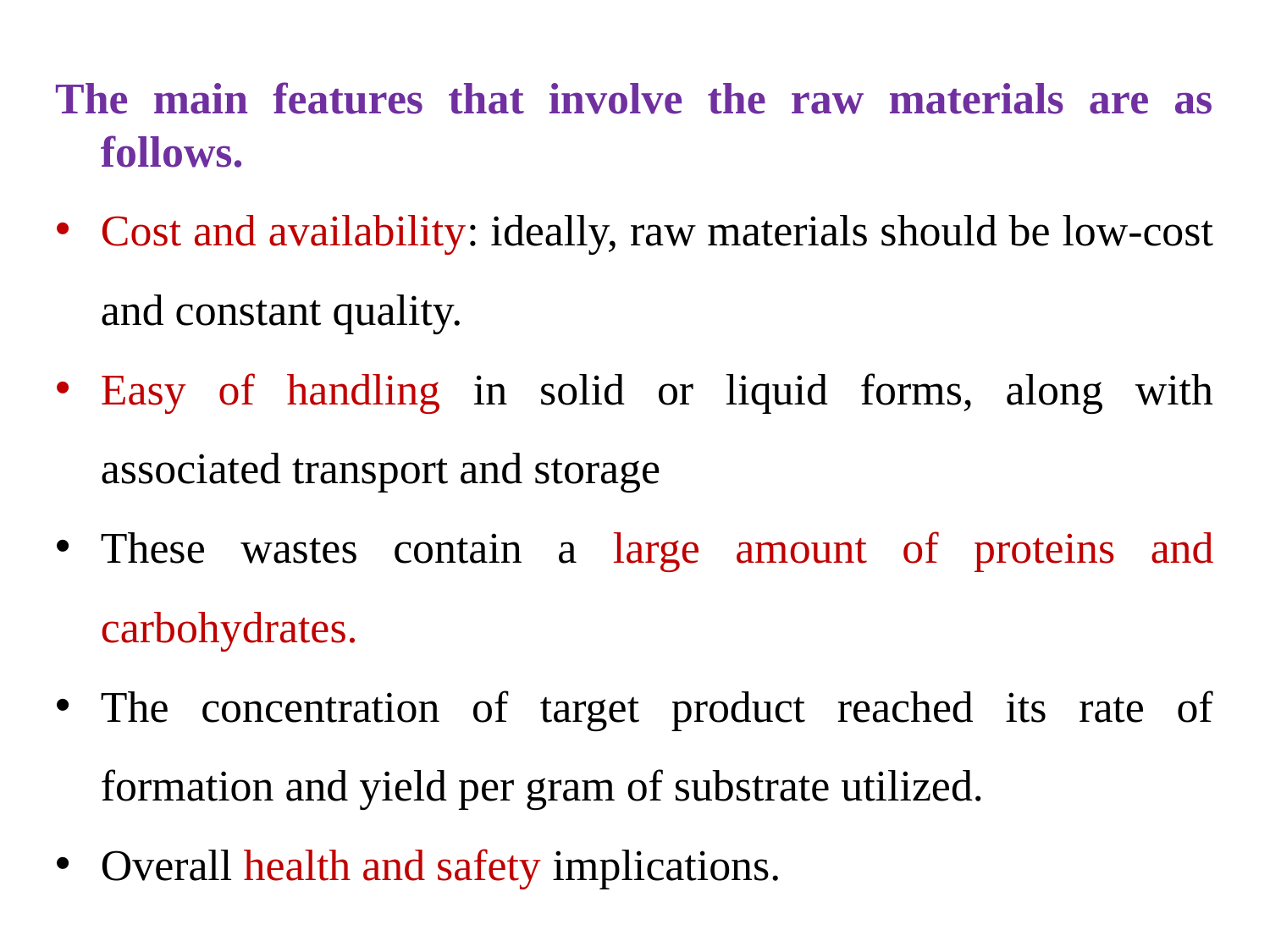

The main features that involve the raw materials are as follows.
Cost and availability: ideally, raw materials should be low-cost and constant quality.
Easy of handling in solid or liquid forms, along with associated transport and storage
These wastes contain a large amount of proteins and carbohydrates.
The concentration of target product reached its rate of formation and yield per gram of substrate utilized.
Overall health and safety implications.